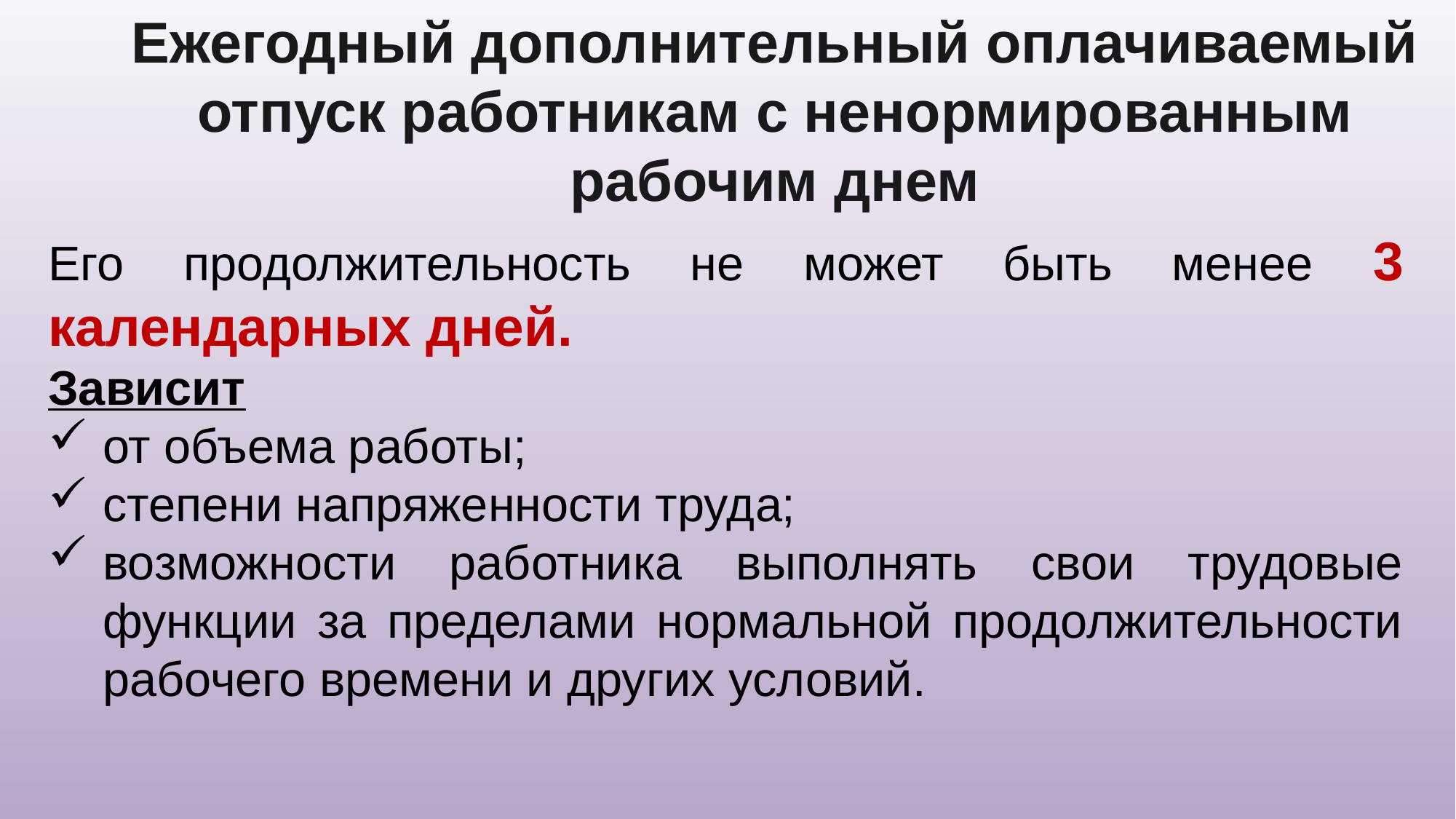

Ежегодный дополнительный оплачиваемый отпуск работникам с ненормированным рабочим днем
Его продолжительность не может быть менее 3 календарных дней.
Зависит
от объема работы;
степени напряженности труда;
возможности работника выполнять свои трудовые функции за пределами нормальной продолжительности рабочего времени и других условий.